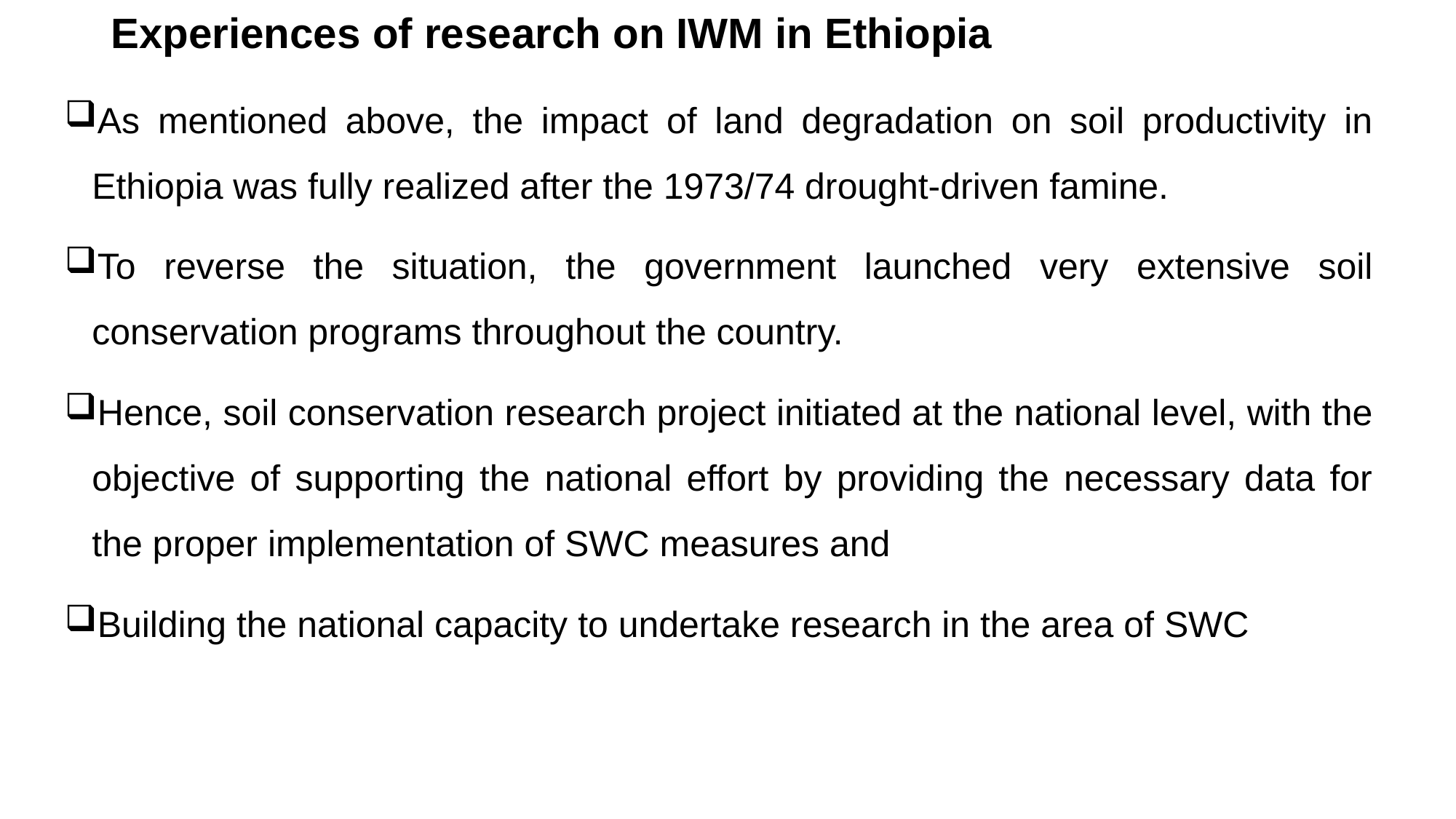

# Experiences of research on IWM in Ethiopia
As mentioned above, the impact of land degradation on soil productivity in Ethiopia was fully realized after the 1973/74 drought-driven famine.
To reverse the situation, the government launched very extensive soil conservation programs throughout the country.
Hence, soil conservation research project initiated at the national level, with the objective of supporting the national effort by providing the necessary data for the proper implementation of SWC measures and
Building the national capacity to undertake research in the area of SWC